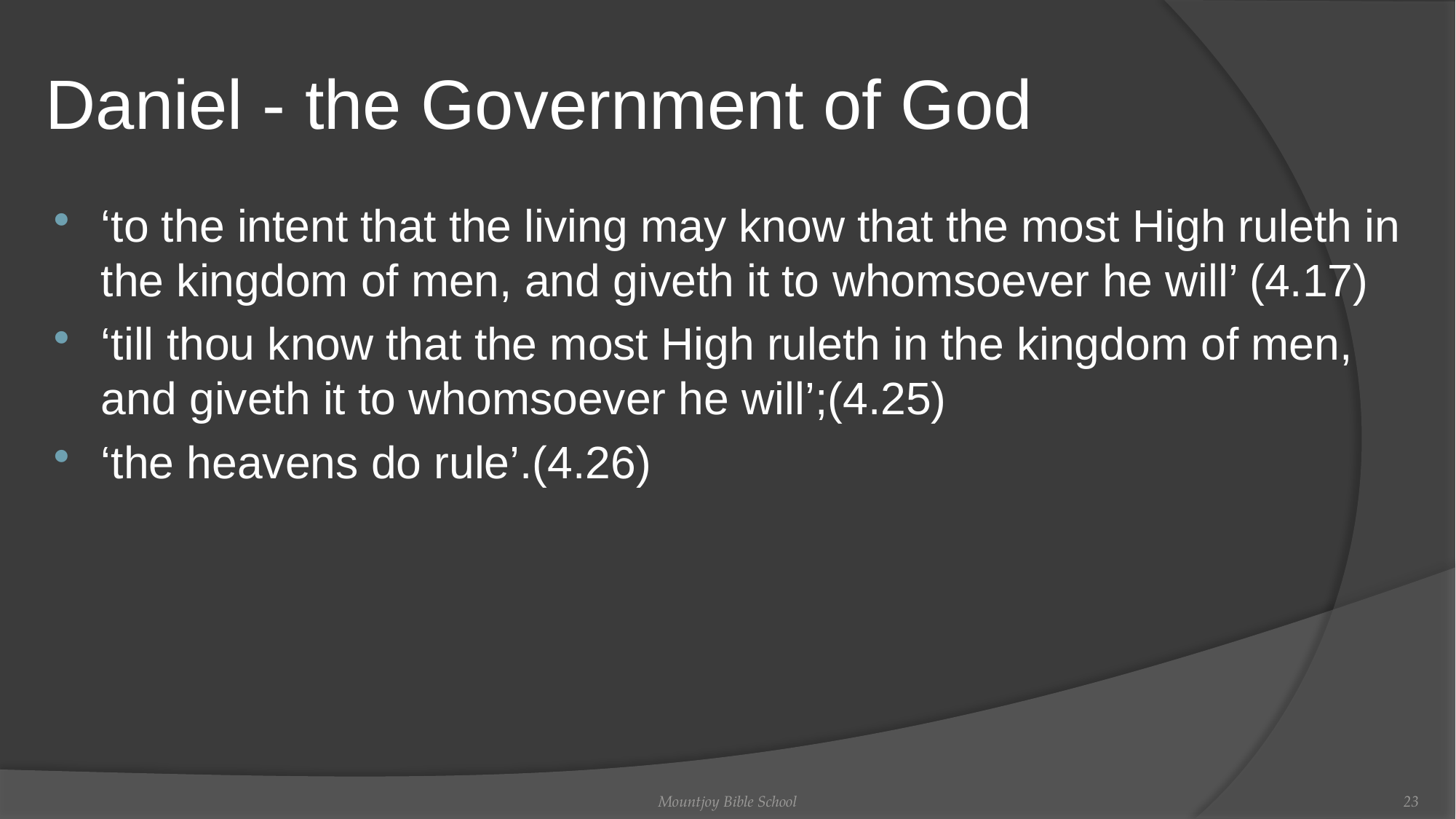

# Daniel - the Government of God
‘to the intent that the living may know that the most High ruleth in the kingdom of men, and giveth it to whomsoever he will’ (4.17)
‘till thou know that the most High ruleth in the kingdom of men, and giveth it to whomsoever he will’;(4.25)
‘the heavens do rule’.(4.26)
Mountjoy Bible School
23